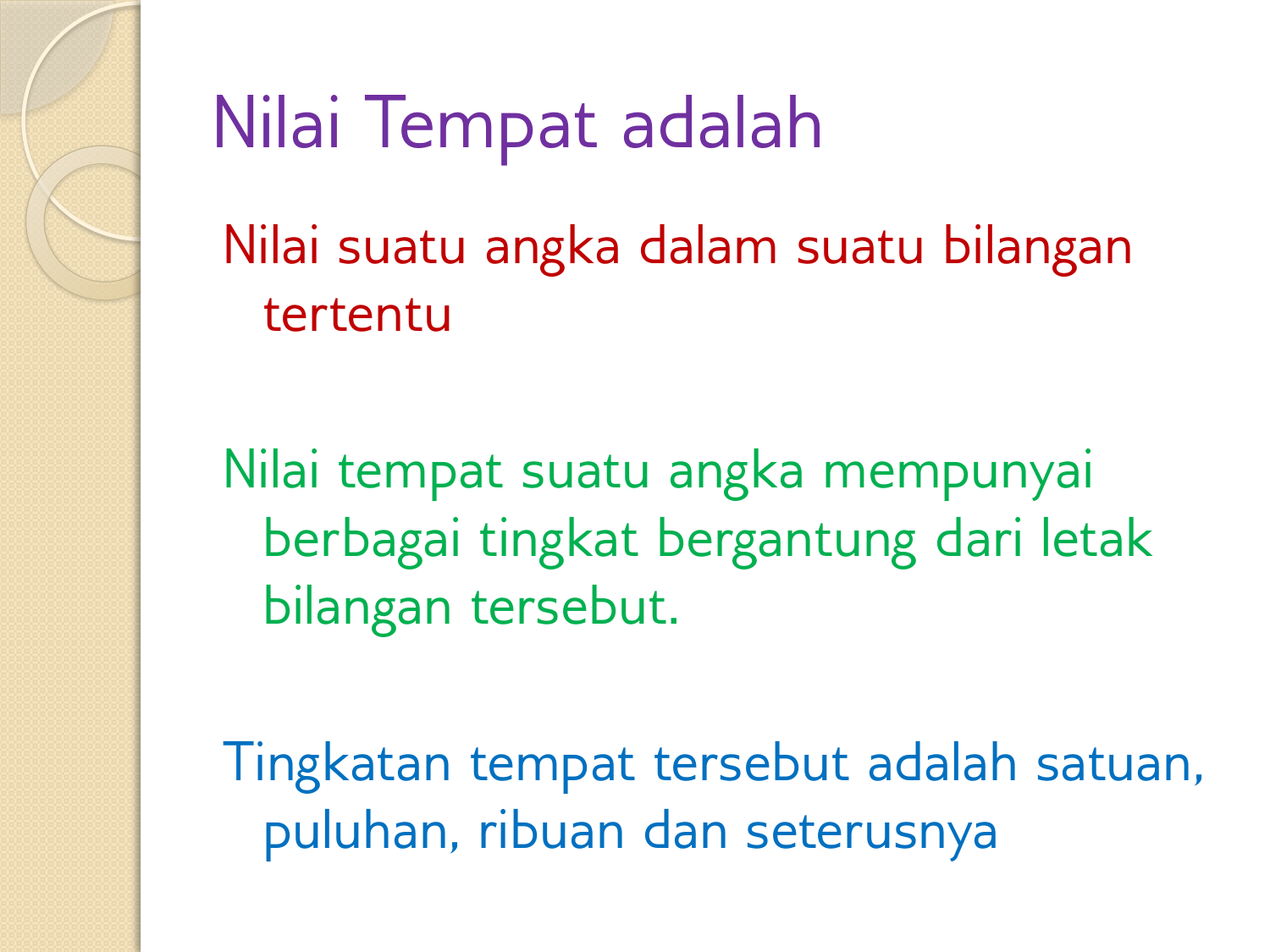

# Nilai Tempat adalah
Nilai suatu angka dalam suatu bilangan tertentu

Nilai tempat suatu angka mempunyai berbagai tingkat bergantung dari letak bilangan tersebut.

Tingkatan tempat tersebut adalah satuan, puluhan, ribuan dan seterusnya